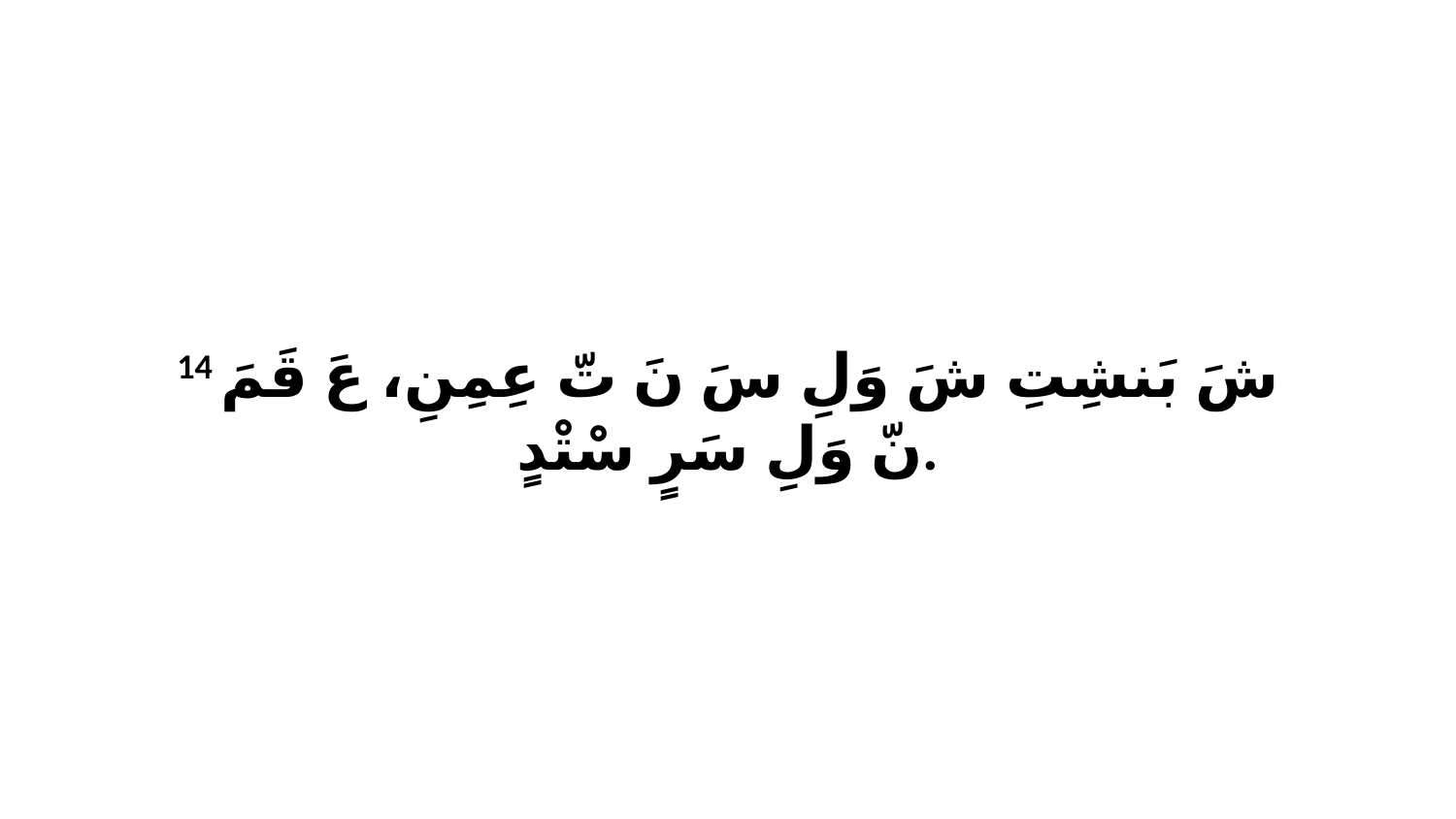

14 شَ بَنشِتِ شَ وَلِ سَ نَ تّ عِمِنِ، عَ قَمَ نّ وَلِ سَرٍ سْتْدٍ.